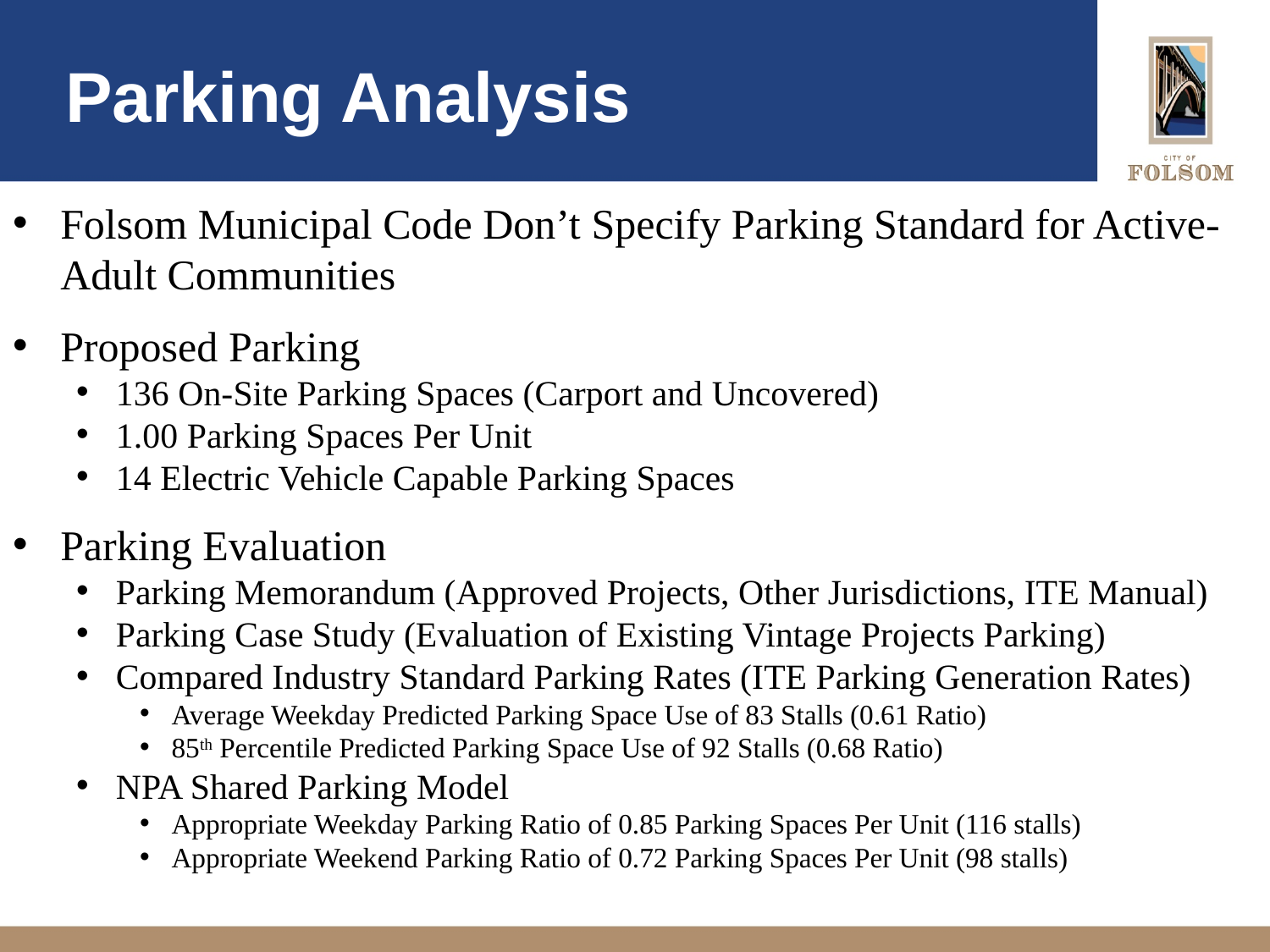

# Parking Analysis
Folsom Municipal Code Don’t Specify Parking Standard for Active-Adult Communities

Proposed Parking
136 On-Site Parking Spaces (Carport and Uncovered)
1.00 Parking Spaces Per Unit
14 Electric Vehicle Capable Parking Spaces

Parking Evaluation
Parking Memorandum (Approved Projects, Other Jurisdictions, ITE Manual)
Parking Case Study (Evaluation of Existing Vintage Projects Parking)
Compared Industry Standard Parking Rates (ITE Parking Generation Rates)
Average Weekday Predicted Parking Space Use of 83 Stalls (0.61 Ratio)
85th Percentile Predicted Parking Space Use of 92 Stalls (0.68 Ratio)
NPA Shared Parking Model
Appropriate Weekday Parking Ratio of 0.85 Parking Spaces Per Unit (116 stalls)
Appropriate Weekend Parking Ratio of 0.72 Parking Spaces Per Unit (98 stalls)